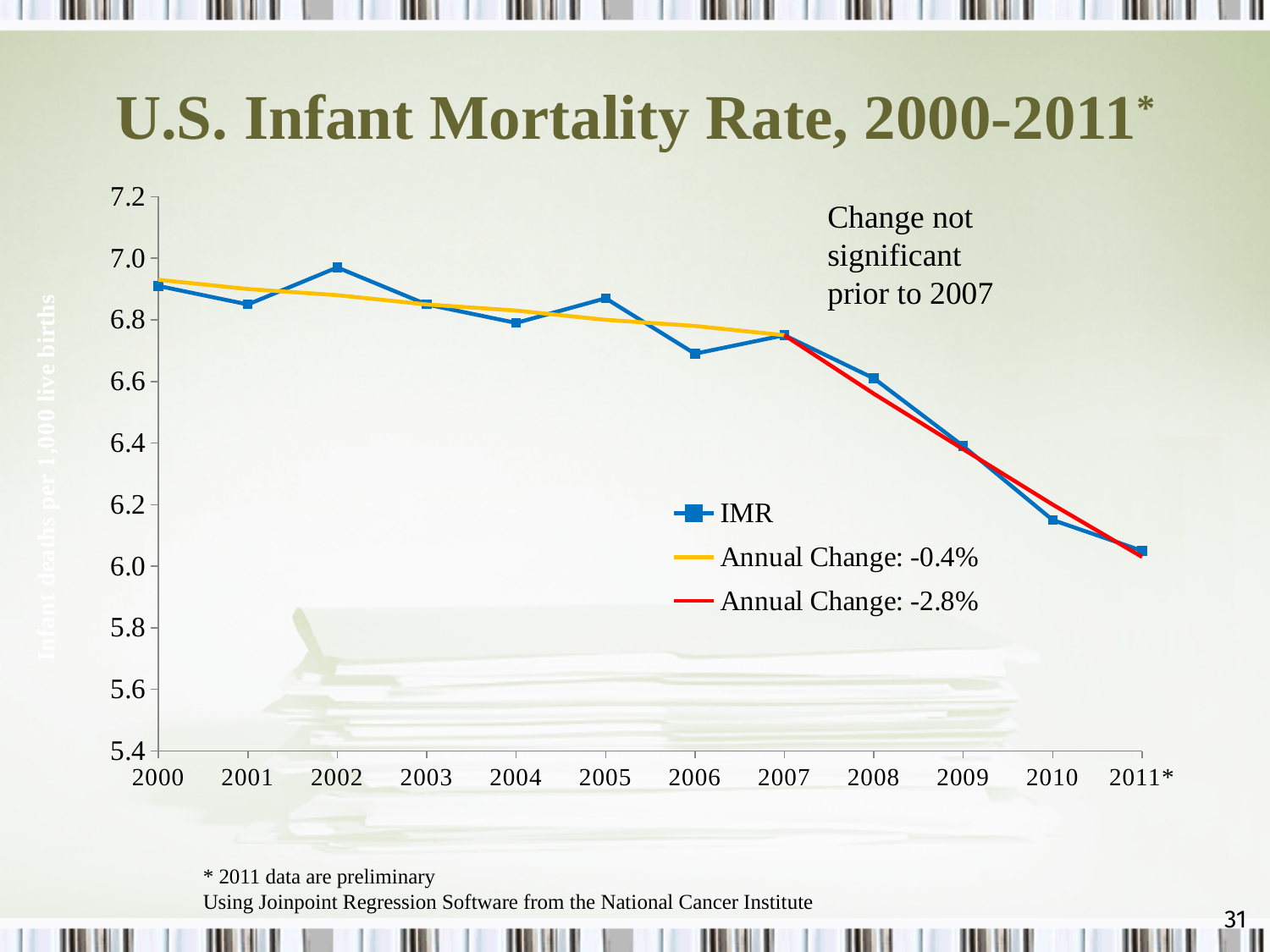

# U.S. Infant Mortality Rate, 2000-2011*

### Chart

| Category | IMR | Annual Change: -0.4% | Annual Change: -2.8% |
|---|---|---|---|
| 2000 | 6.91 | 6.930000000000002 | None |
| 2001 | 6.85 | 6.9 | None |
| 2002 | 6.970000000000002 | 6.88 | None |
| 2003 | 6.85 | 6.85 | None |
| 2004 | 6.79 | 6.83 | None |
| 2005 | 6.87 | 6.8 | None |
| 2006 | 6.6899999999999995 | 6.78 | None |
| 2007 | 6.75 | 6.75 | 6.75 |
| 2008 | 6.6099999999999985 | None | 6.56 |
| 2009 | 6.39 | None | 6.38 |
| 2010 | 6.1499999999999995 | None | 6.2 |
| 2011* | 6.05 | None | 6.03 |
Change not significant prior to 2007
* 2011 data are preliminary
Using Joinpoint Regression Software from the National Cancer Institute
31